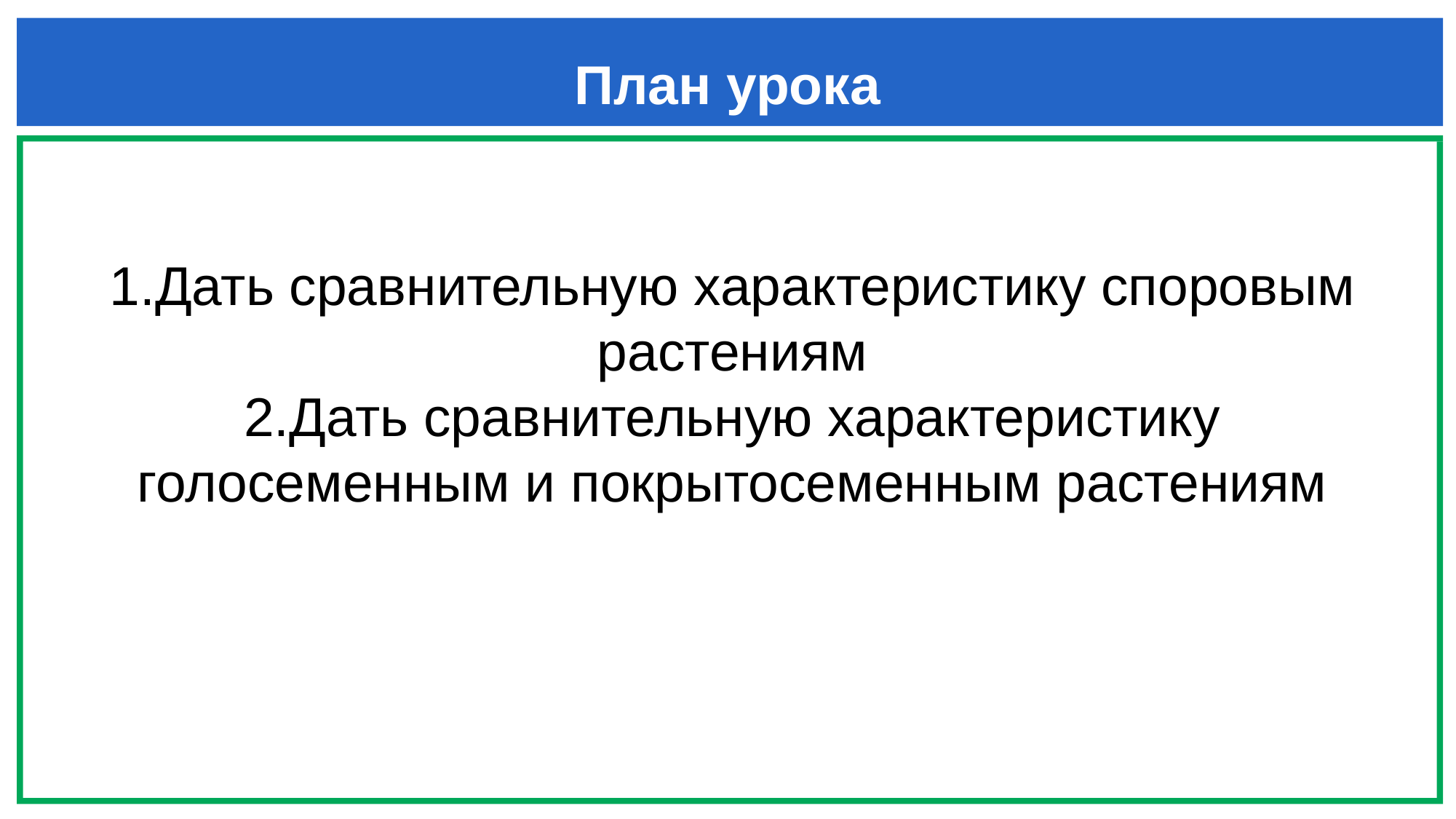

# План урока

1.Дать сравнительную характеристику споровым растениям
2.Дать сравнительную характеристику голосеменным и покрытосеменным растениям